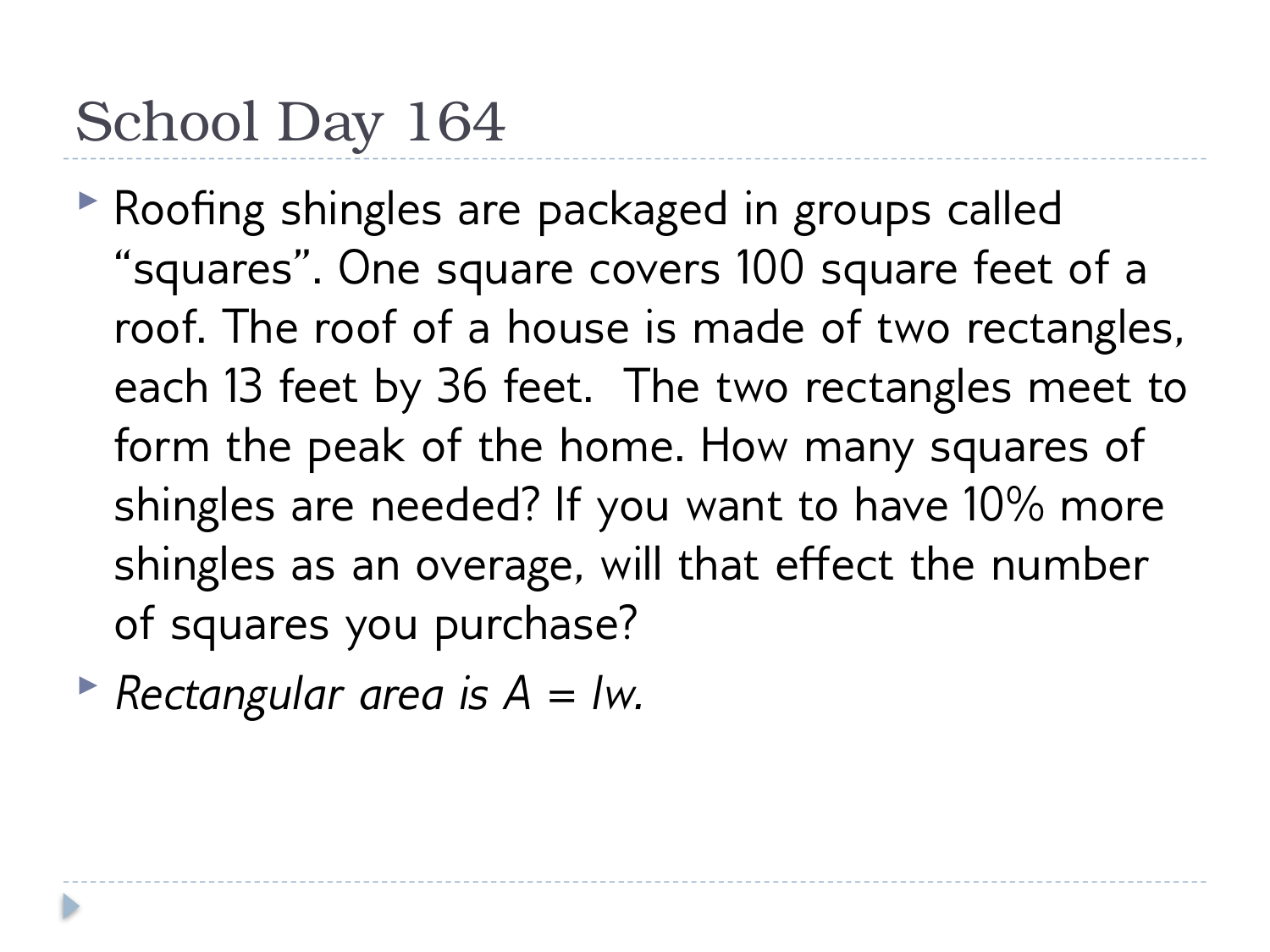

# School Day 164
Roofing shingles are packaged in groups called “squares”. One square covers 100 square feet of a roof. The roof of a house is made of two rectangles, each 13 feet by 36 feet.  The two rectangles meet to form the peak of the home. How many squares of shingles are needed? If you want to have 10% more shingles as an overage, will that effect the number of squares you purchase?
Rectangular area is A = lw.